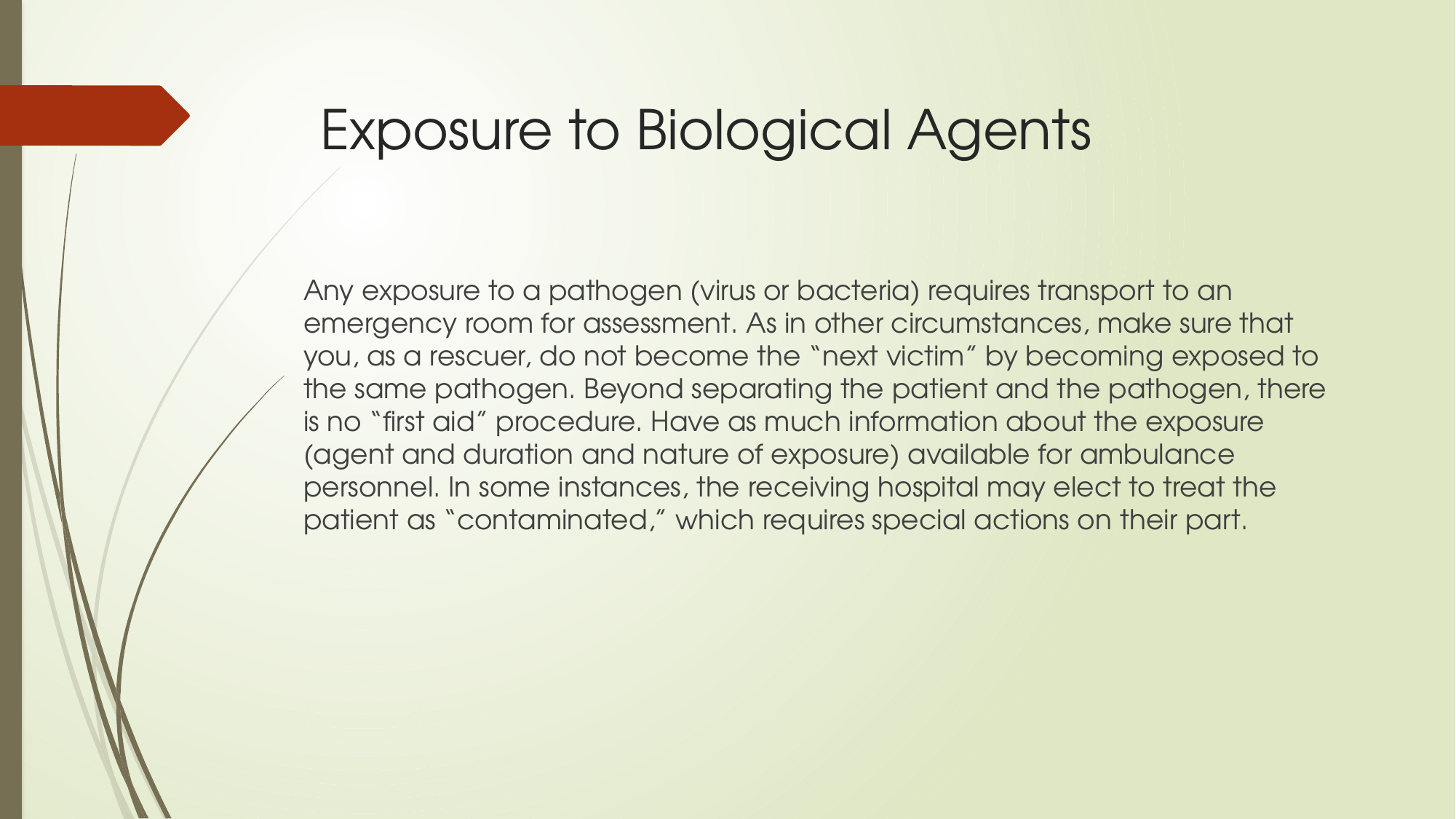

# Exposure to Biological Agents
Any exposure to a pathogen (virus or bacteria) requires transport to an emergency room for assessment. As in other circumstances, make sure that you, as a rescuer, do not become the “next victim” by becoming exposed to the same pathogen. Beyond separating the patient and the pathogen, there is no “first aid” procedure. Have as much information about the exposure (agent and duration and nature of exposure) available for ambulance personnel. In some instances, the receiving hospital may elect to treat the patient as “contaminated,” which requires special actions on their part.